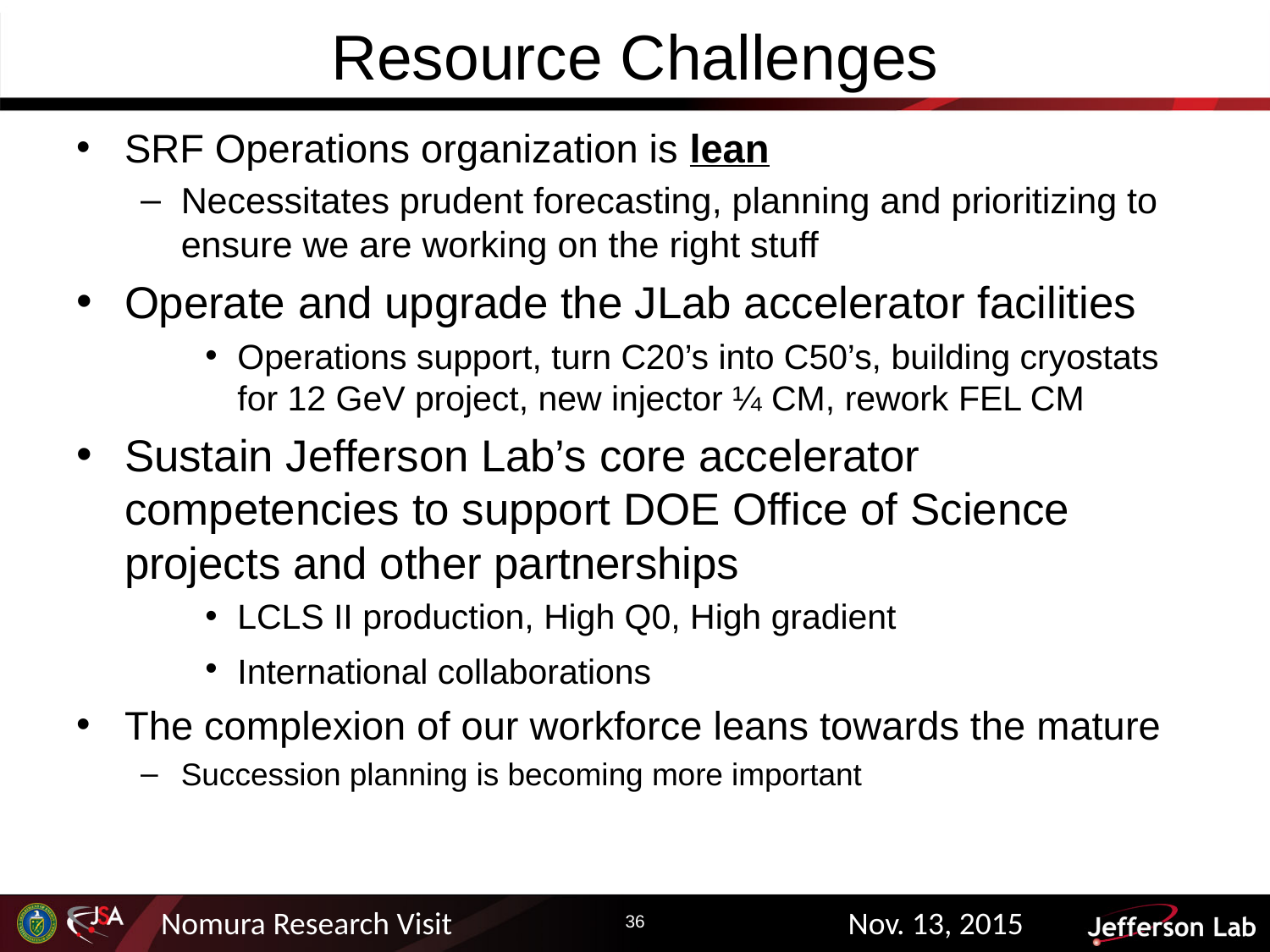

# Resource Challenges
SRF Operations organization is lean
Necessitates prudent forecasting, planning and prioritizing to ensure we are working on the right stuff
Operate and upgrade the JLab accelerator facilities
Operations support, turn C20’s into C50’s, building cryostats for 12 GeV project, new injector ¼ CM, rework FEL CM
Sustain Jefferson Lab’s core accelerator competencies to support DOE Office of Science projects and other partnerships
LCLS II production, High Q0, High gradient
International collaborations
The complexion of our workforce leans towards the mature
Succession planning is becoming more important
36